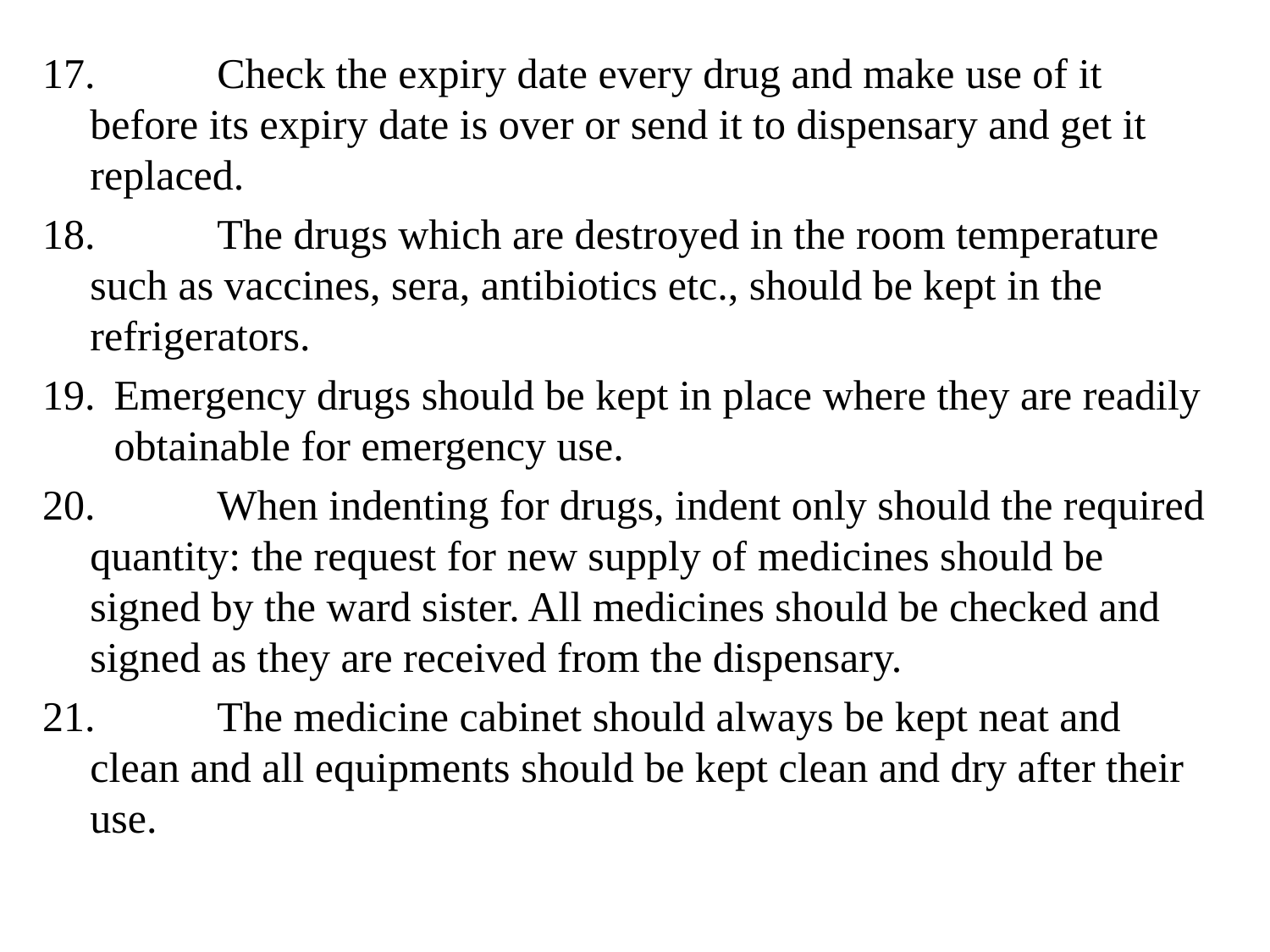

17.	Check the expiry date every drug and make use of it before its expiry date is over or send it to dispensary and get it replaced.
18.	The drugs which are destroyed in the room temperature such as vaccines, sera, antibiotics etc., should be kept in the refrigerators.
Emergency drugs should be kept in place where they are readily obtainable for emergency use.
20.	When indenting for drugs, indent only should the required quantity: the request for new supply of medicines should be signed by the ward sister. All medicines should be checked and signed as they are received from the dispensary.
21.	The medicine cabinet should always be kept neat and clean and all equipments should be kept clean and dry after their use.